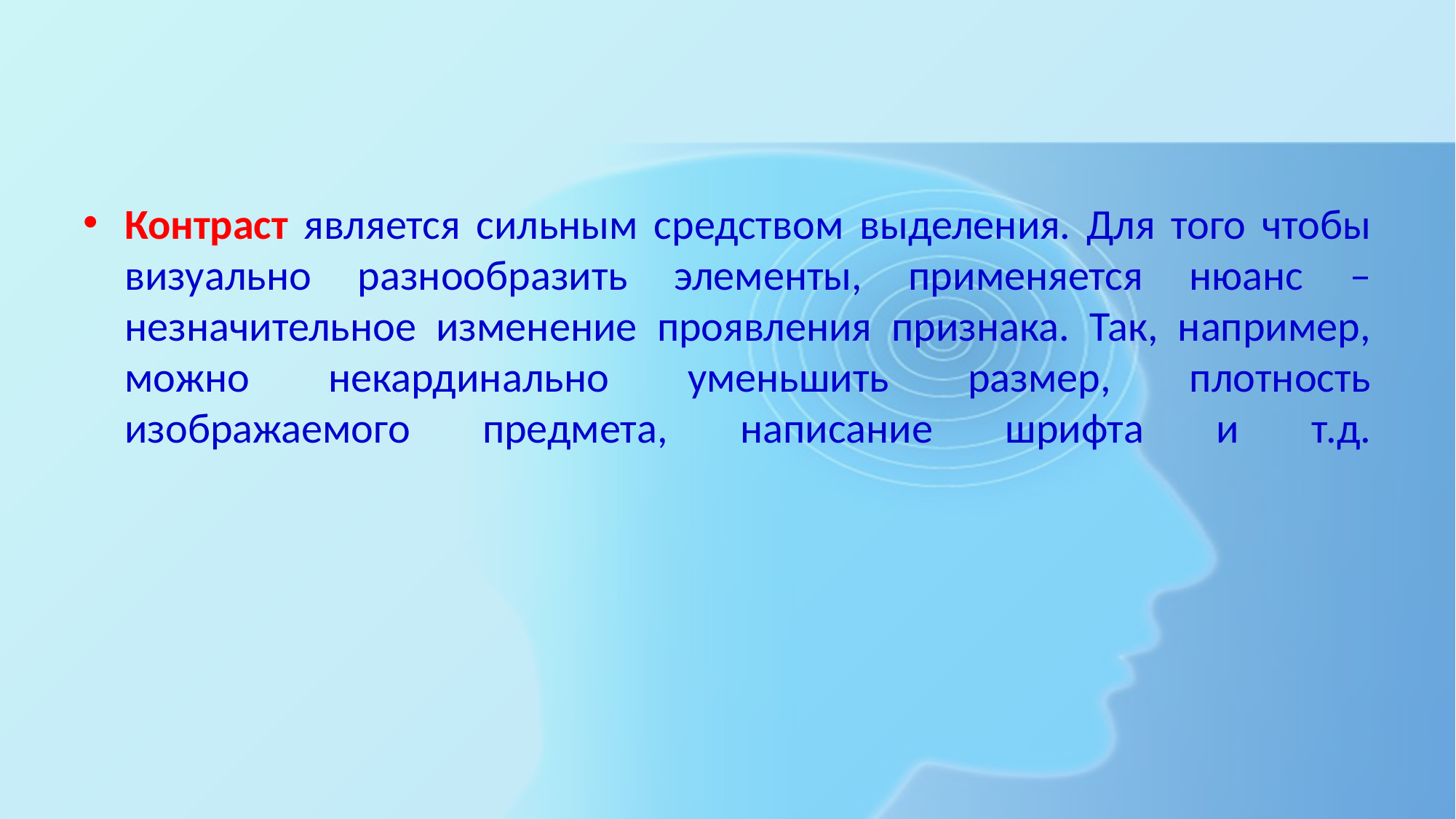

#
Контраст является сильным средством выделения. Для того чтобы визуально разнообразить элементы, применяется нюанс – незначительное изменение проявления признака. Так, например, можно некардинально уменьшить размер, плотность изображаемого предмета, написание шрифта и т.д.